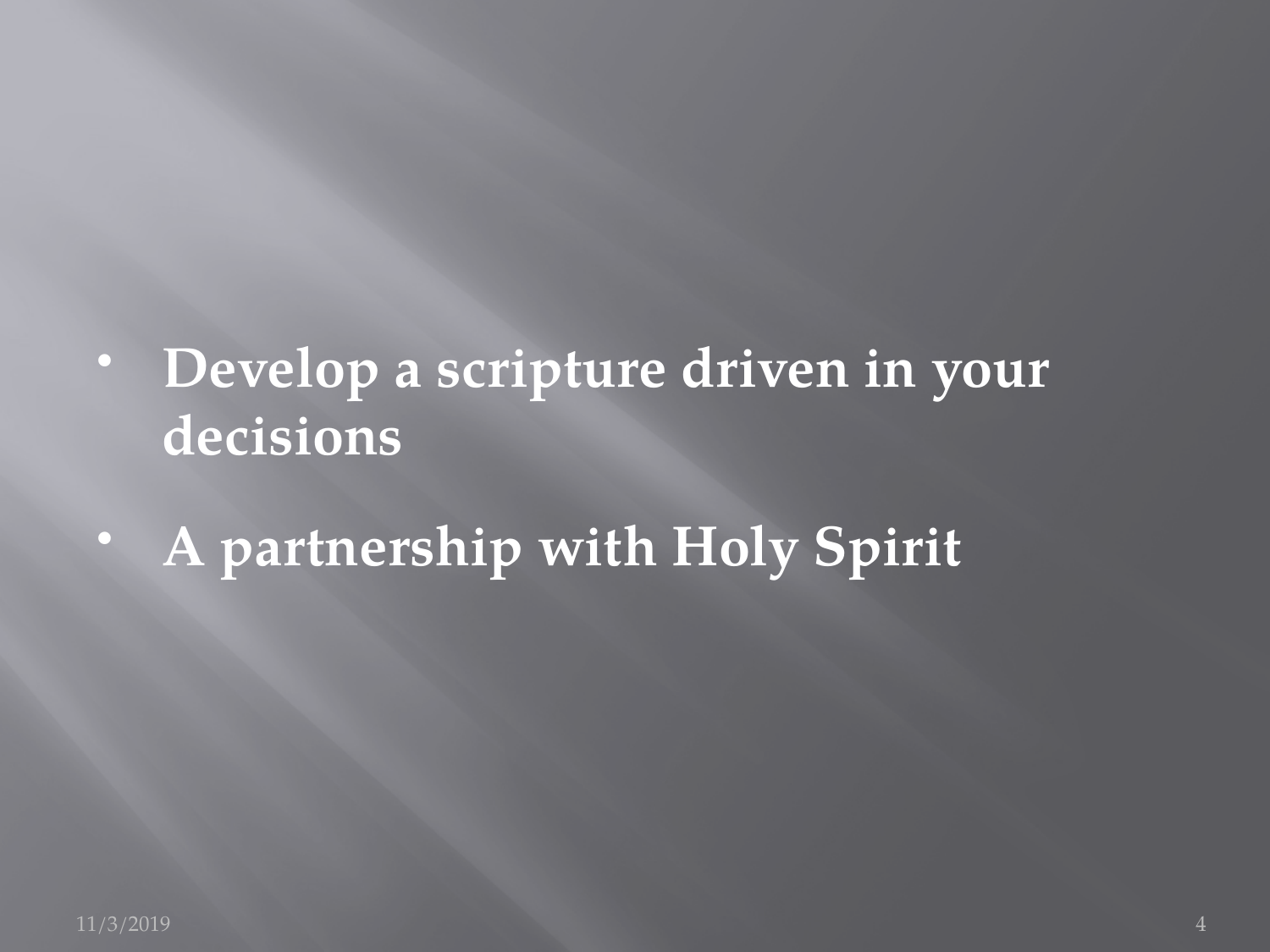

#

Develop a scripture driven in your decisions
A partnership with Holy Spirit

11/3/2019

4